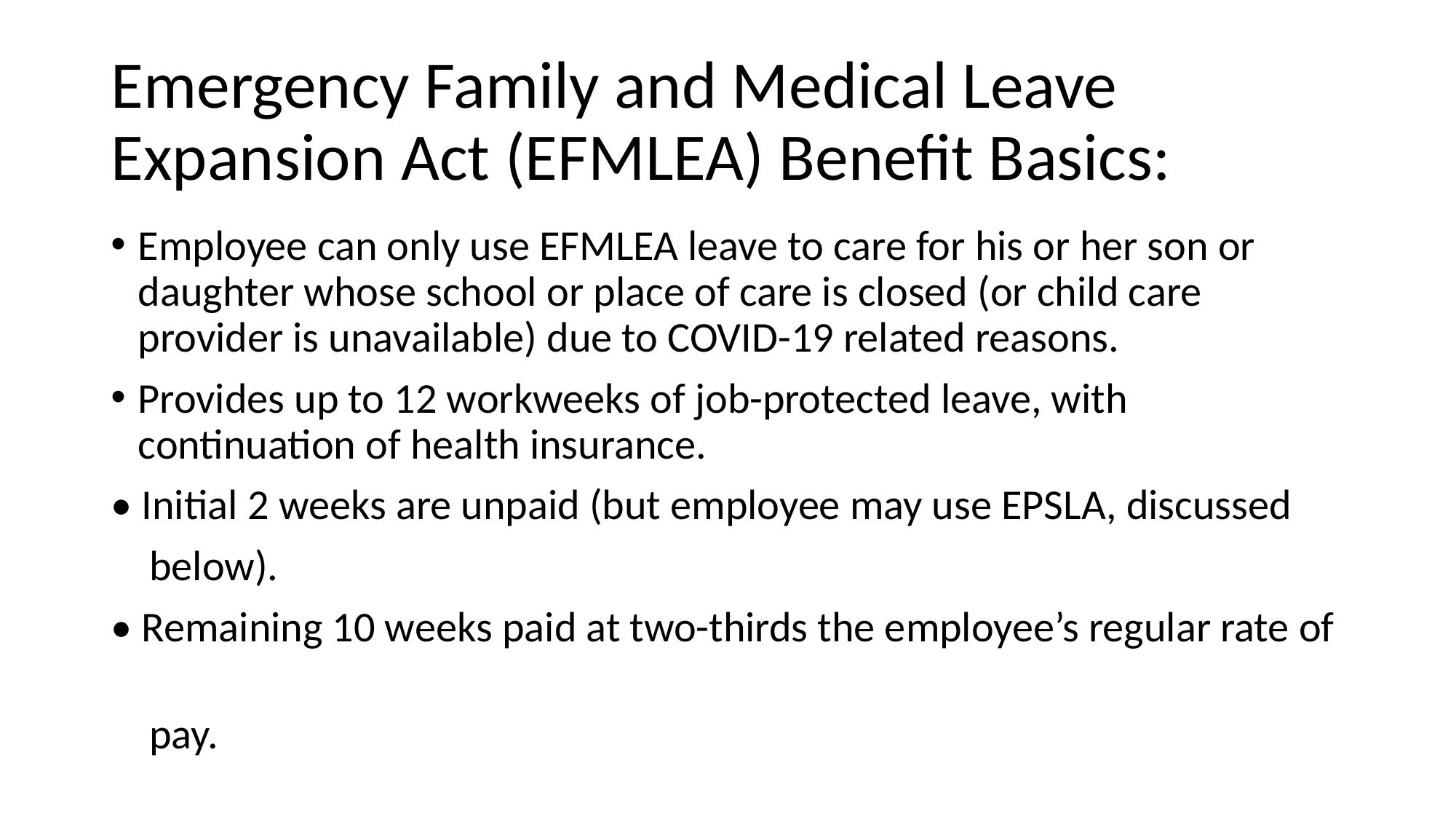

# Emergency Family and Medical Leave Expansion Act (EFMLEA) Benefit Basics:
Employee can only use EFMLEA leave to care for his or her son or daughter whose school or place of care is closed (or child care provider is unavailable) due to COVID-19 related reasons.
Provides up to 12 workweeks of job-protected leave, with continuation of health insurance.
• Initial 2 weeks are unpaid (but employee may use EPSLA, discussed
    below).
• Remaining 10 weeks paid at two-thirds the employee’s regular rate of
    pay.